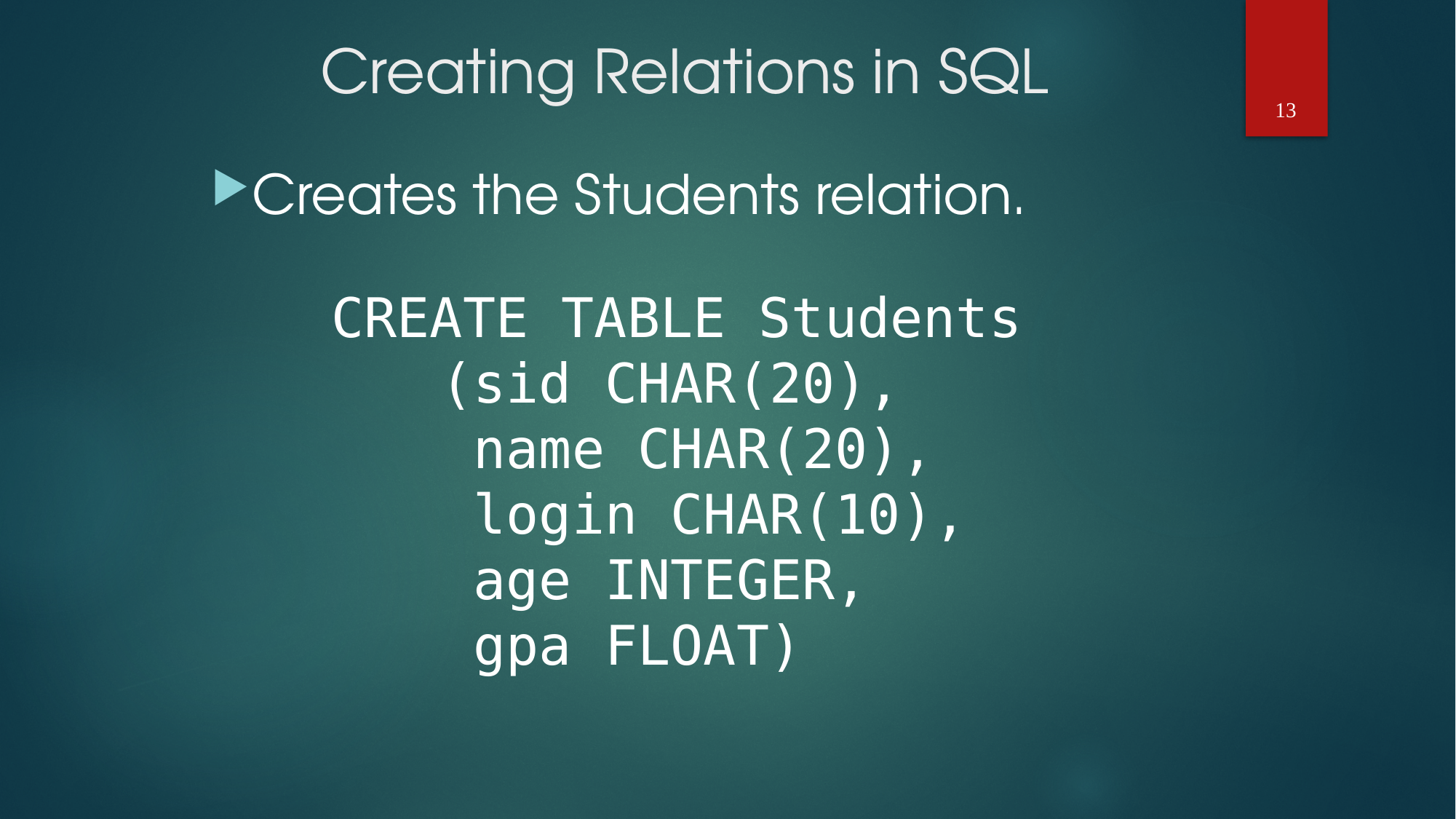

# Creating Relations in SQL
Creates the Students relation.
13
CREATE TABLE Students
	(sid CHAR(20),
	 name CHAR(20),
	 login CHAR(10),
	 age INTEGER,
	 gpa FLOAT)